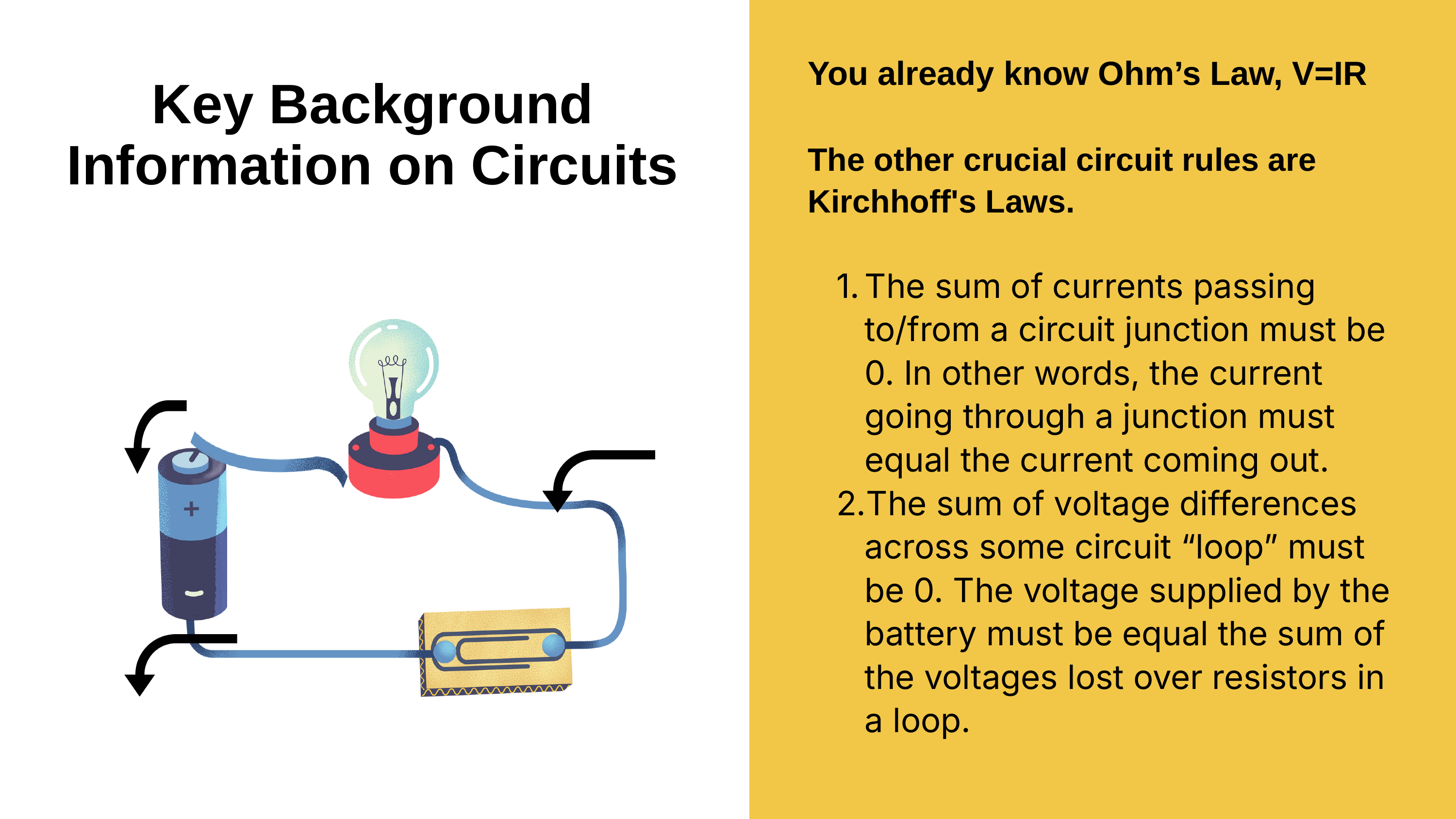

You already know Ohm’s Law, V=IR

The other crucial circuit rules are Kirchhoff's Laws.

The sum of currents passing to/from a circuit junction must be 0. In other words, the current going through a junction must equal the current coming out.
The sum of voltage differences across some circuit “loop” must be 0. The voltage supplied by the battery must be equal the sum of the voltages lost over resistors in a loop.

Key Background Information on Circuits